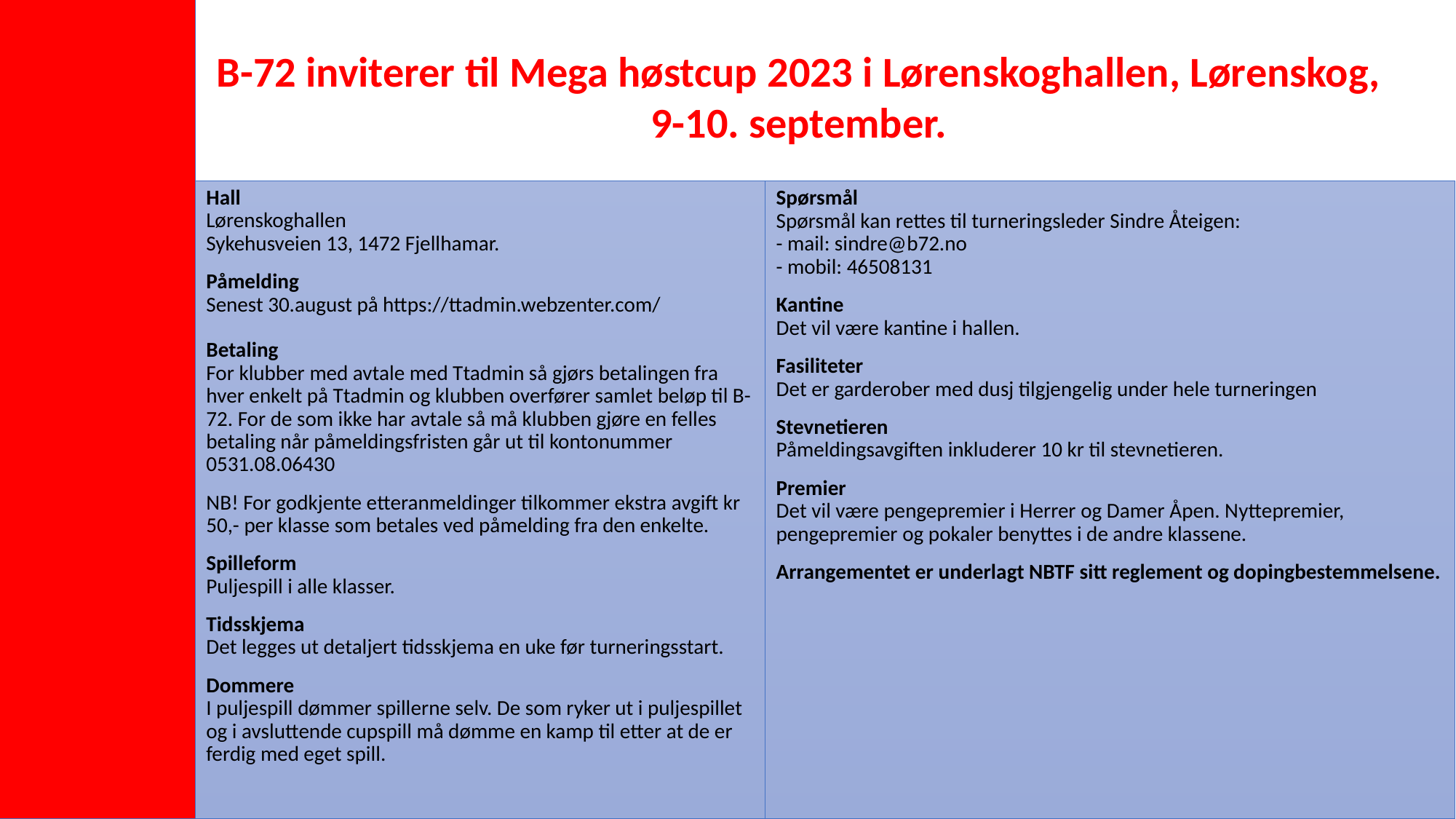

# B-72 inviterer til Mega høstcup 2023 i Lørenskoghallen, Lørenskog, 9-10. september.
Hall
Lørenskoghallen
Sykehusveien 13, 1472 Fjellhamar.
Påmelding
Senest 30.august på https://ttadmin.webzenter.com/
Betaling
For klubber med avtale med Ttadmin så gjørs betalingen fra hver enkelt på Ttadmin og klubben overfører samlet beløp til B-72. For de som ikke har avtale så må klubben gjøre en felles betaling når påmeldingsfristen går ut til kontonummer 0531.08.06430
NB! For godkjente etteranmeldinger tilkommer ekstra avgift kr 50,- per klasse som betales ved påmelding fra den enkelte.
Spilleform
Puljespill i alle klasser.
Tidsskjema
Det legges ut detaljert tidsskjema en uke før turneringsstart.
Dommere
I puljespill dømmer spillerne selv. De som ryker ut i puljespillet og i avsluttende cupspill må dømme en kamp til etter at de er ferdig med eget spill.

Spørsmål
Spørsmål kan rettes til turneringsleder Sindre Åteigen:
- mail: sindre@b72.no
- mobil: 46508131
Kantine
Det vil være kantine i hallen.
Fasiliteter
Det er garderober med dusj tilgjengelig under hele turneringen
Stevnetieren
Påmeldingsavgiften inkluderer 10 kr til stevnetieren.
Premier
Det vil være pengepremier i Herrer og Damer Åpen. Nyttepremier, pengepremier og pokaler benyttes i de andre klassene.
Arrangementet er underlagt NBTF sitt reglement og dopingbestemmelsene.